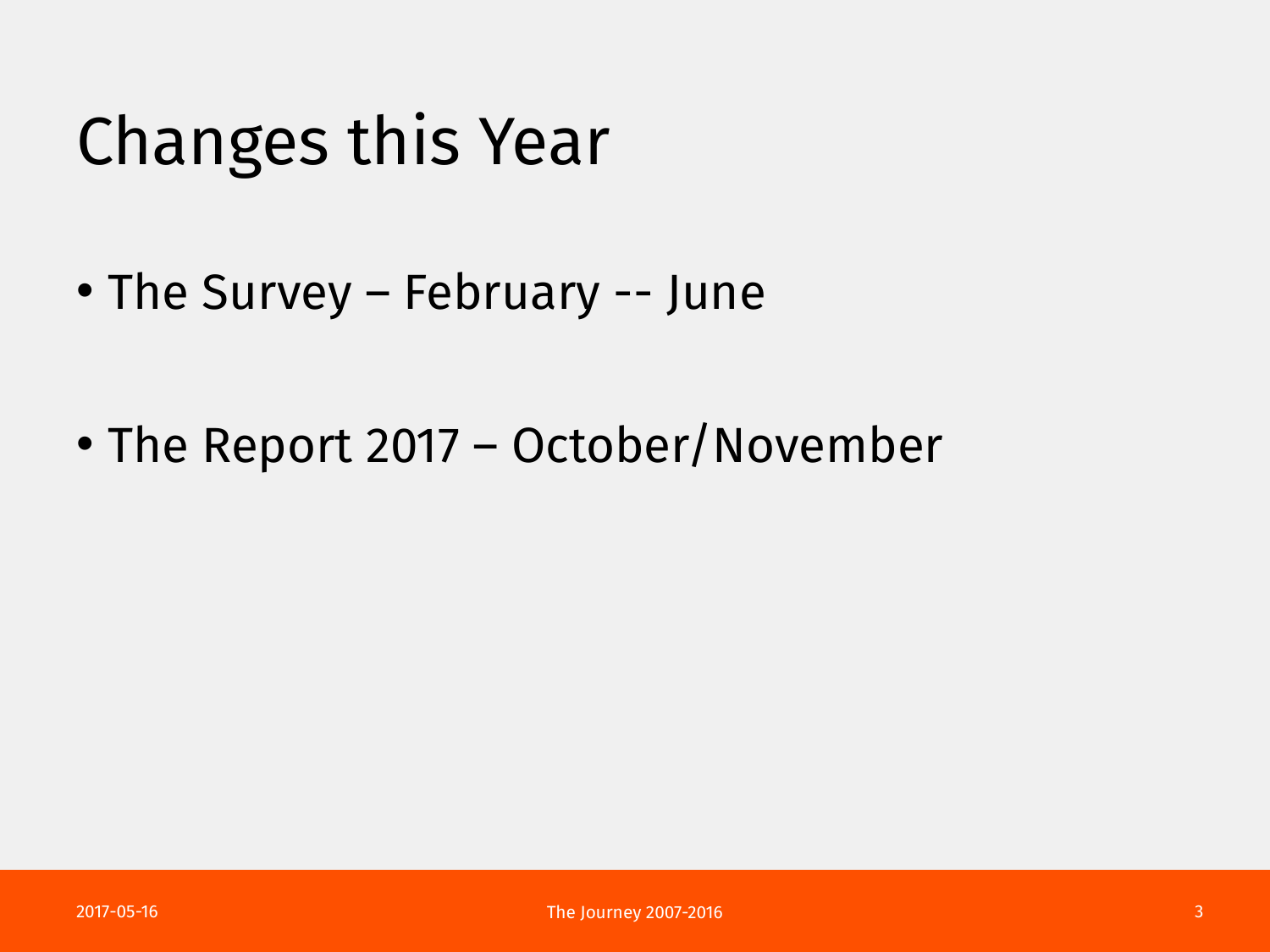

# Changes this Year
The Survey – February -- June

The Report 2017 – October/November

2017-05-16
3